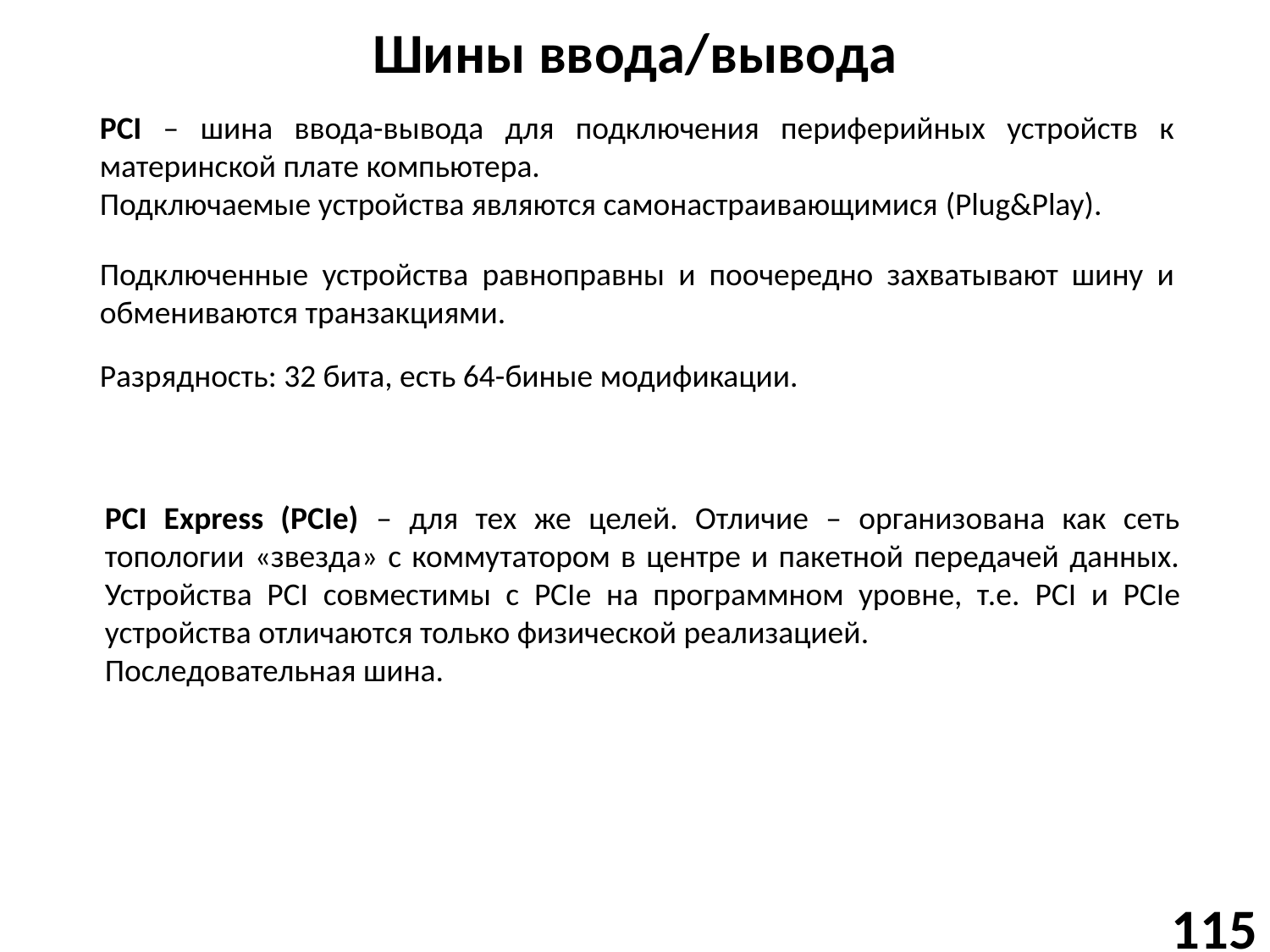

# Шины ввода/вывода
PCI – шина ввода-вывода для подключения периферийных устройств к материнской плате компьютера.
Подключаемые устройства являются самонастраивающимися (Plug&Play).
Подключенные устройства равноправны и поочередно захватывают шину и обмениваются транзакциями.
Разрядность: 32 бита, есть 64-биные модификации.
PCI Express (PCIe) – для тех же целей. Отличие – организована как сеть топологии «звезда» с коммутатором в центре и пакетной передачей данных. Устройства PCI совместимы с PCIe на программном уровне, т.е. PCI и PCIe устройства отличаются только физической реализацией.
Последовательная шина.
115